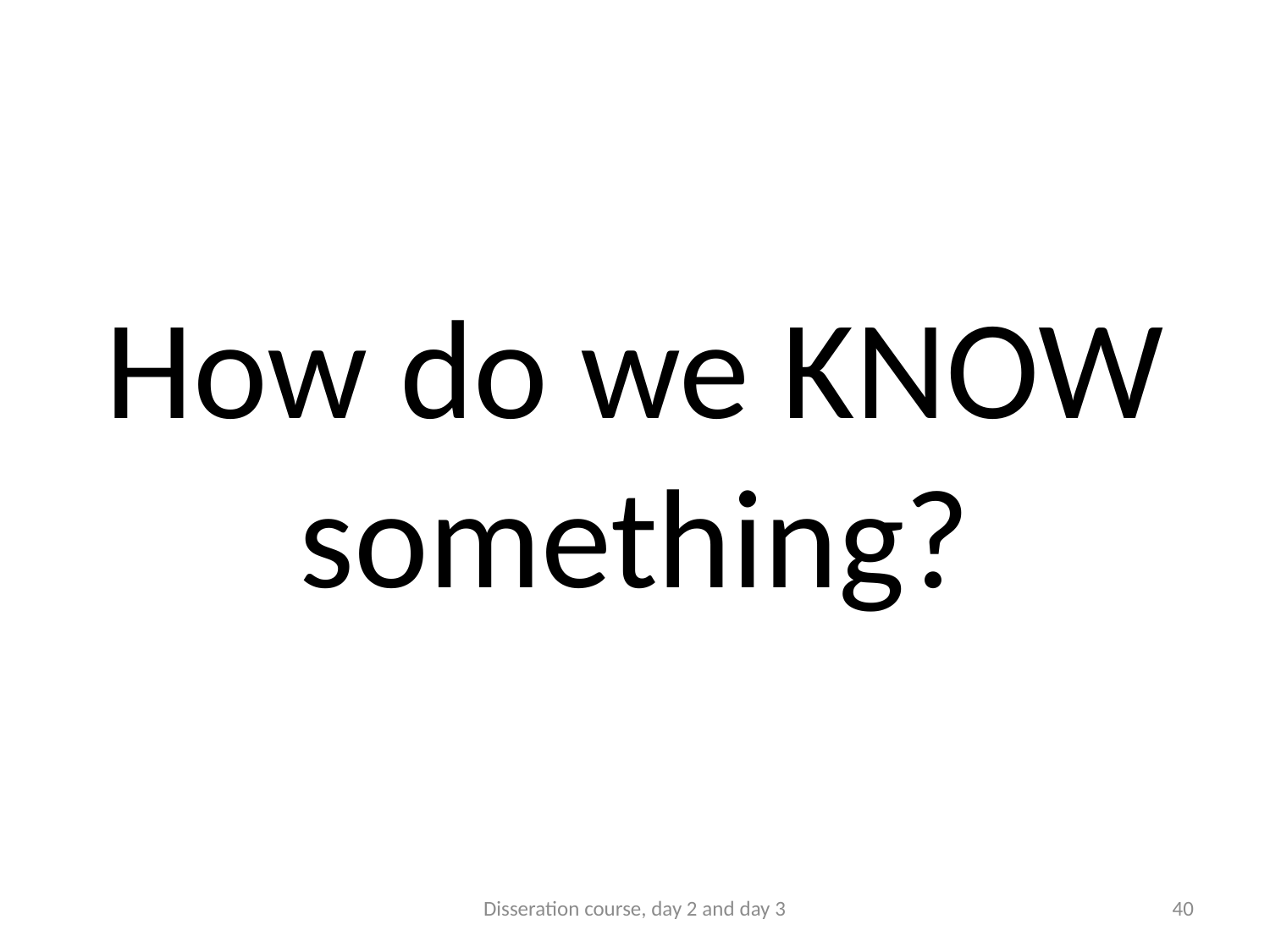

How do we KNOW something?

Disseration course, day 2 and day 3
40